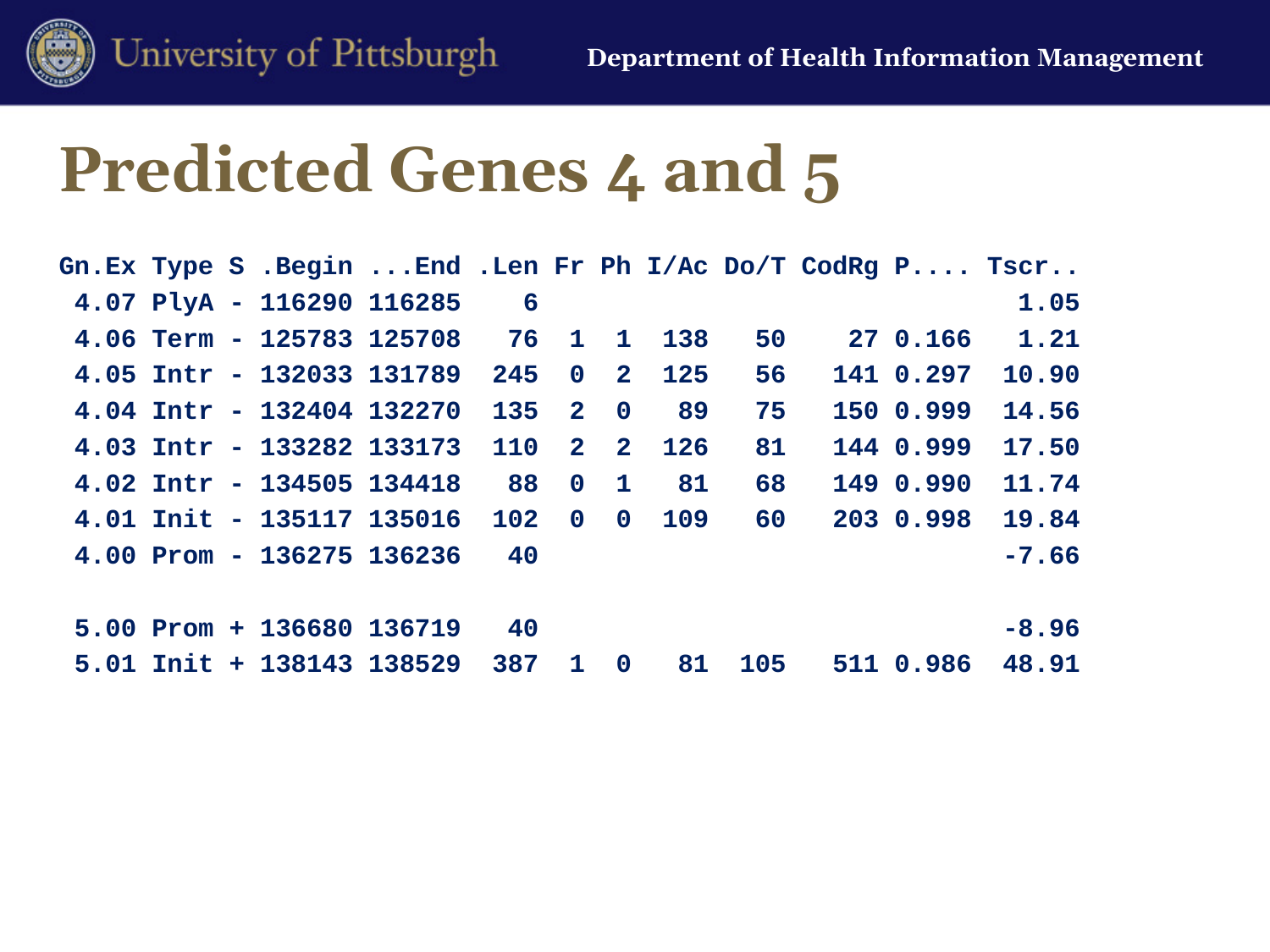

# Predicted Genes 4 and 5

Gn.Ex Type S .Begin ...End .Len Fr Ph I/Ac Do/T CodRg P.... Tscr..
 4.07 PlyA - 116290 116285    6                               1.05
 4.06 Term - 125783 125708   76  1  1  138   50    27 0.166   1.21
 4.05 Intr - 132033 131789  245  0  2  125   56   141 0.297  10.90
 4.04 Intr - 132404 132270  135  2  0   89   75   150 0.999  14.56
 4.03 Intr - 133282 133173  110  2  2  126   81   144 0.999  17.50
 4.02 Intr - 134505 134418   88  0  1   81   68   149 0.990  11.74
 4.01 Init - 135117 135016  102  0  0  109   60   203 0.998  19.84
 4.00 Prom - 136275 136236   40                              -7.66

 5.00 Prom + 136680 136719   40                              -8.96
 5.01 Init + 138143 138529  387  1  0   81  105   511 0.986  48.91